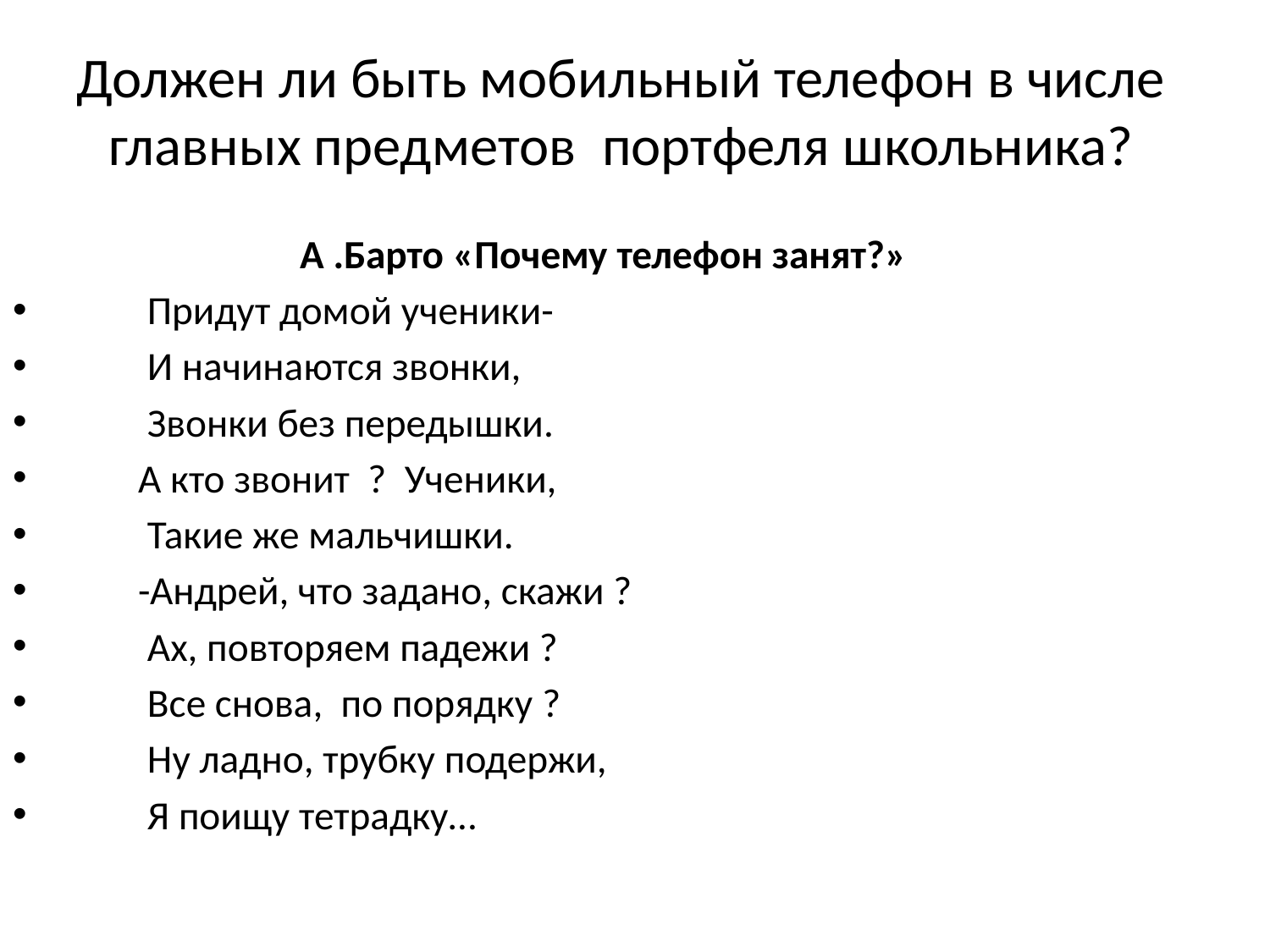

# Должен ли быть мобильный телефон в числе главных предметов  портфеля школьника?
       А .Барто «Почему телефон занят?»
          Придут домой ученики-
          И начинаются звонки,
          Звонки без передышки.
         А кто звонит  ?  Ученики,
          Такие же мальчишки.
         -Андрей, что задано, скажи ?
          Ах, повторяем падежи ?
          Все снова,  по порядку ?
          Ну ладно, трубку подержи,
          Я поищу тетрадку…